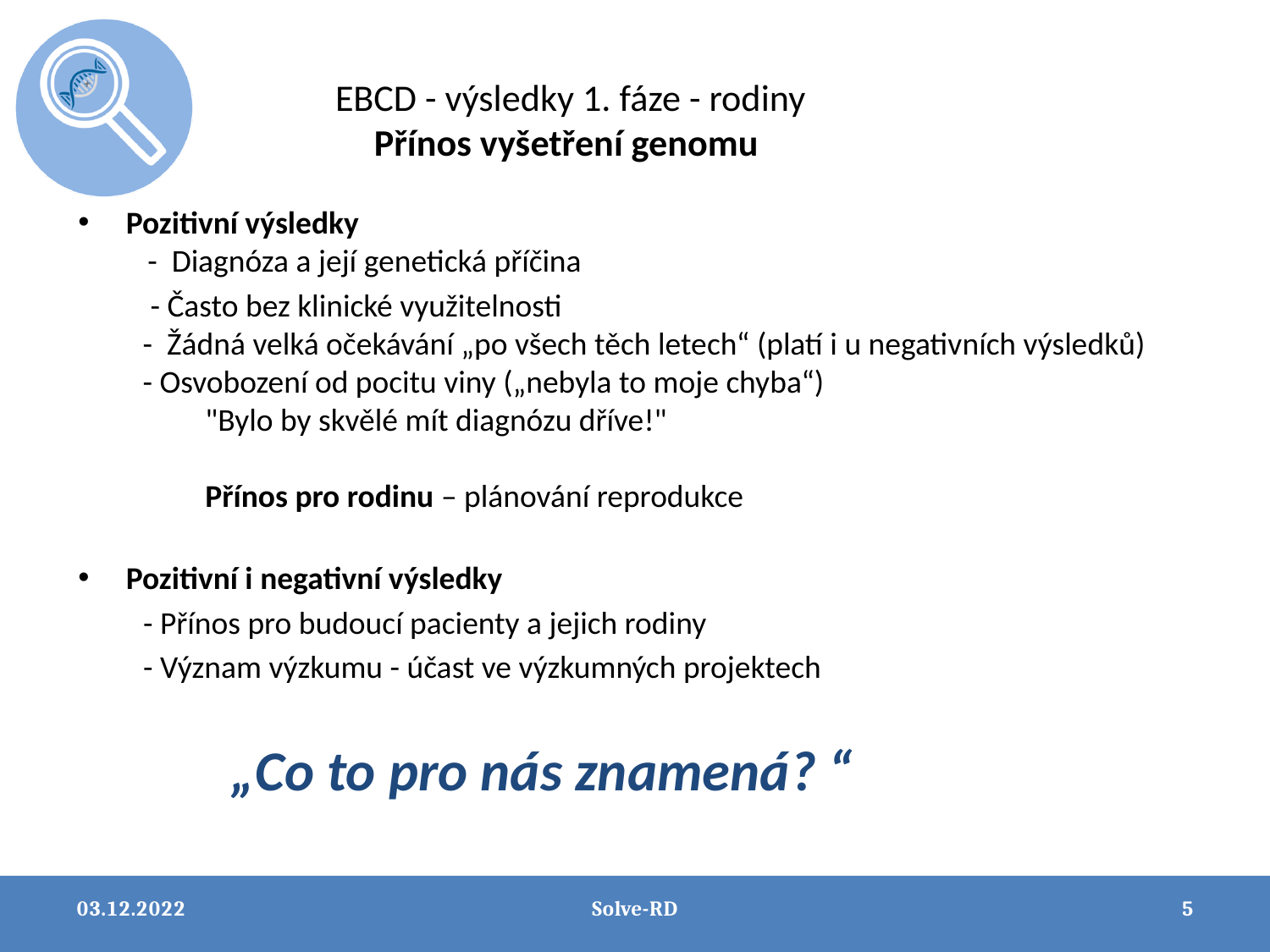

# EBCD - výsledky 1. fáze - rodiny Přínos vyšetření genomu
Pozitivní výsledky
   -  Diagnóza a její genetická příčina
          - Často bez klinické využitelnosti
         -  Žádná velká očekávání „po všech těch letech“ (platí i u negativních výsledků)
         - Osvobození od pocitu viny („nebyla to moje chyba“)
	"Bylo by skvělé mít diagnózu dříve!"
	Přínos pro rodinu – plánování reprodukce
Pozitivní i negativní výsledky
         - Přínos pro budoucí pacienty a jejich rodiny
         - Význam výzkumu - účast ve výzkumných projektech
	  „Co to pro nás znamená? “
03.12.2022
Solve-RD
5